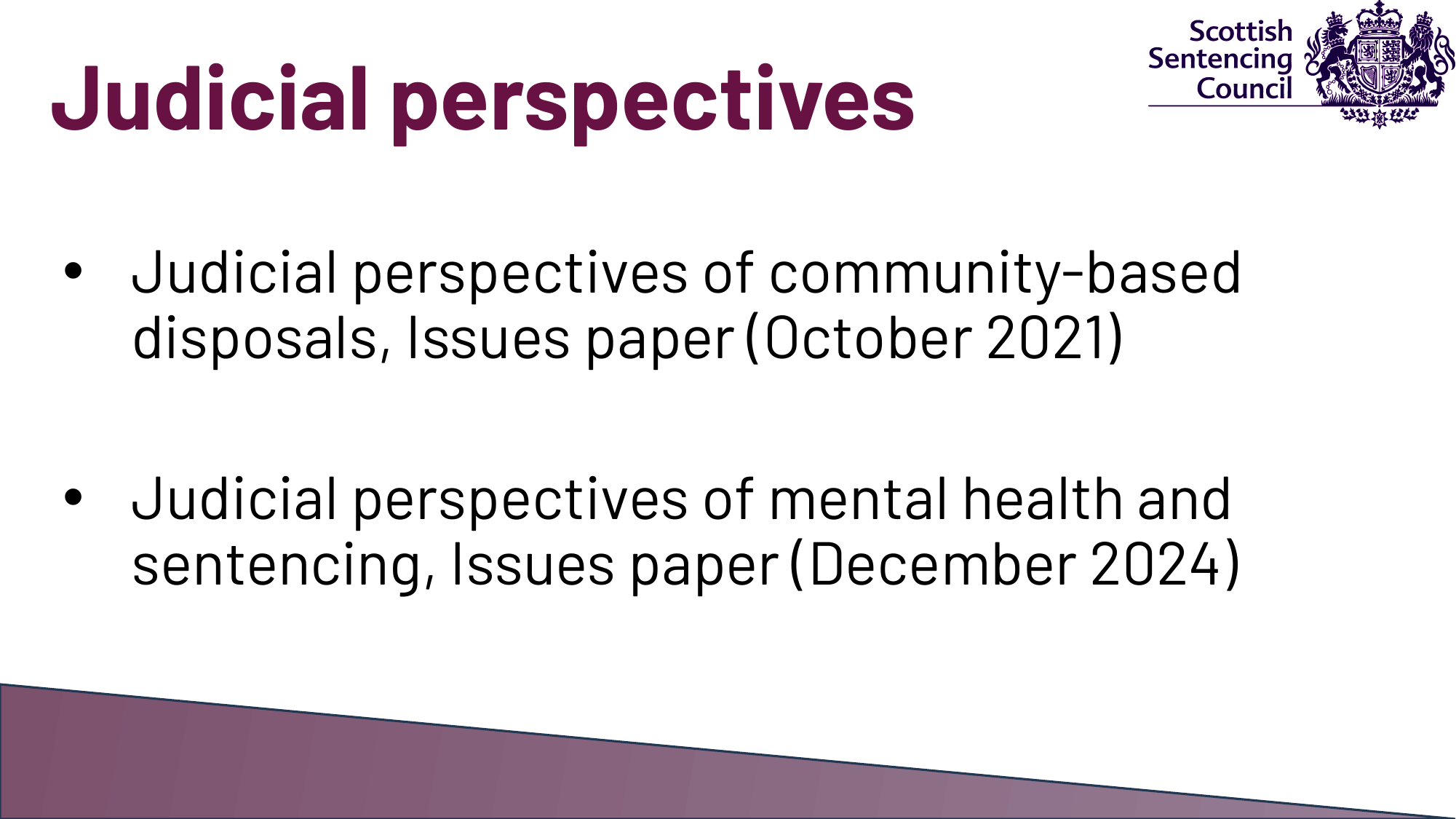

Judicial perspectives

Judicial perspectives of community-based disposals, Issues paper (October 2021)

Judicial perspectives of mental health and sentencing, Issues paper (December 2024)